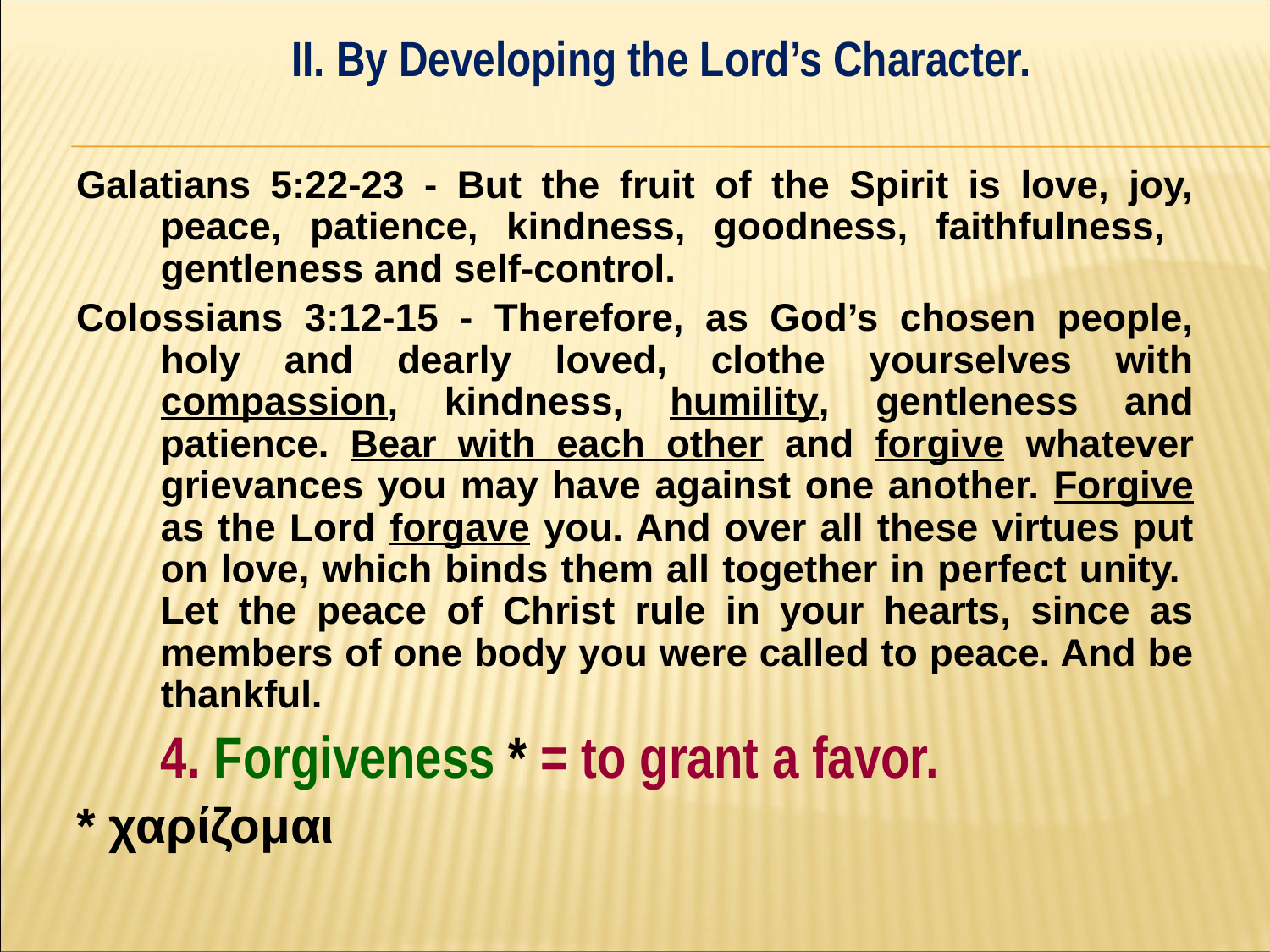

II. By Developing the Lord’s Character.
#
Galatians 5:22-23 - But the fruit of the Spirit is love, joy, peace, patience, kindness, goodness, faithfulness,  gentleness and self-control.
Colossians 3:12-15 - Therefore, as God’s chosen people, holy and dearly loved, clothe yourselves with compassion, kindness, humility, gentleness and patience. Bear with each other and forgive whatever grievances you may have against one another. Forgive as the Lord forgave you. And over all these virtues put on love, which binds them all together in perfect unity.  Let the peace of Christ rule in your hearts, since as members of one body you were called to peace. And be thankful.
	4. Forgiveness * = to grant a favor.
* χαρίζομαι